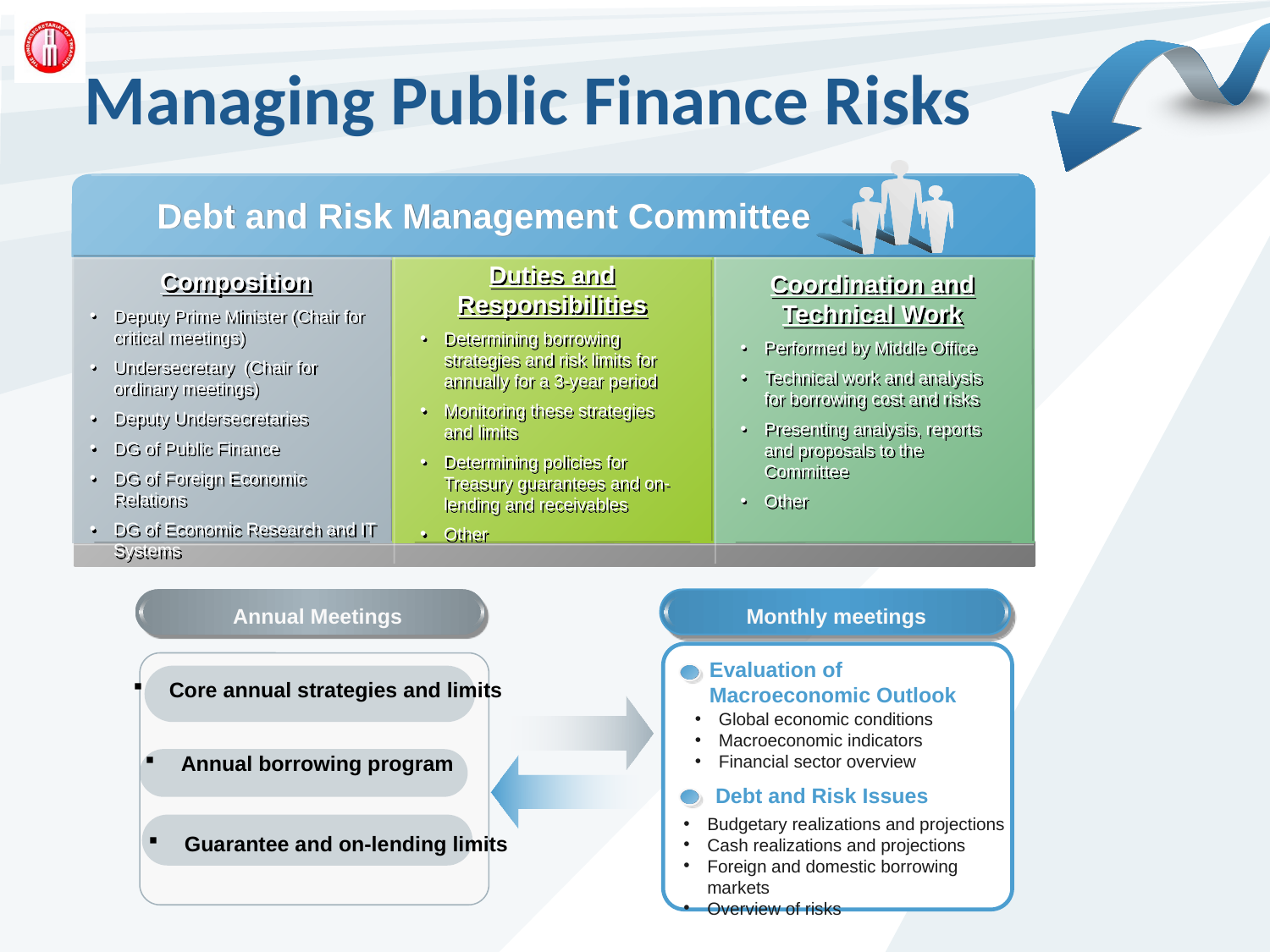

# Managing Public Finance Risks

Debt and Risk Management Committee
Duties and Responsibilities
Determining borrowing strategies and risk limits for annually for a 3-year period
Monitoring these strategies and limits
Determining policies for Treasury guarantees and on-lending and receivables
Other

Composition
Deputy Prime Minister (Chair for critical meetings)
Undersecretary  (Chair for ordinary meetings)
Deputy Undersecretaries
DG of Public Finance
DG of Foreign Economic Relations
DG of Economic Research and IT Systems
Coordination and Technical Work
Performed by Middle Office
Technical work and analysis for borrowing cost and risks
Presenting analysis, reports and proposals to the Committee
Other

Annual Meetings
Monthly meetings

Evaluation of Macroeconomic Outlook

 Core annual strategies and limits

Global economic conditions
Macroeconomic indicators
Financial sector overview
 Annual borrowing program

 Debt and Risk Issues

Budgetary realizations and projections
Cash realizations and projections
Foreign and domestic borrowing markets
Overview of risks

 Guarantee and on-lending limits